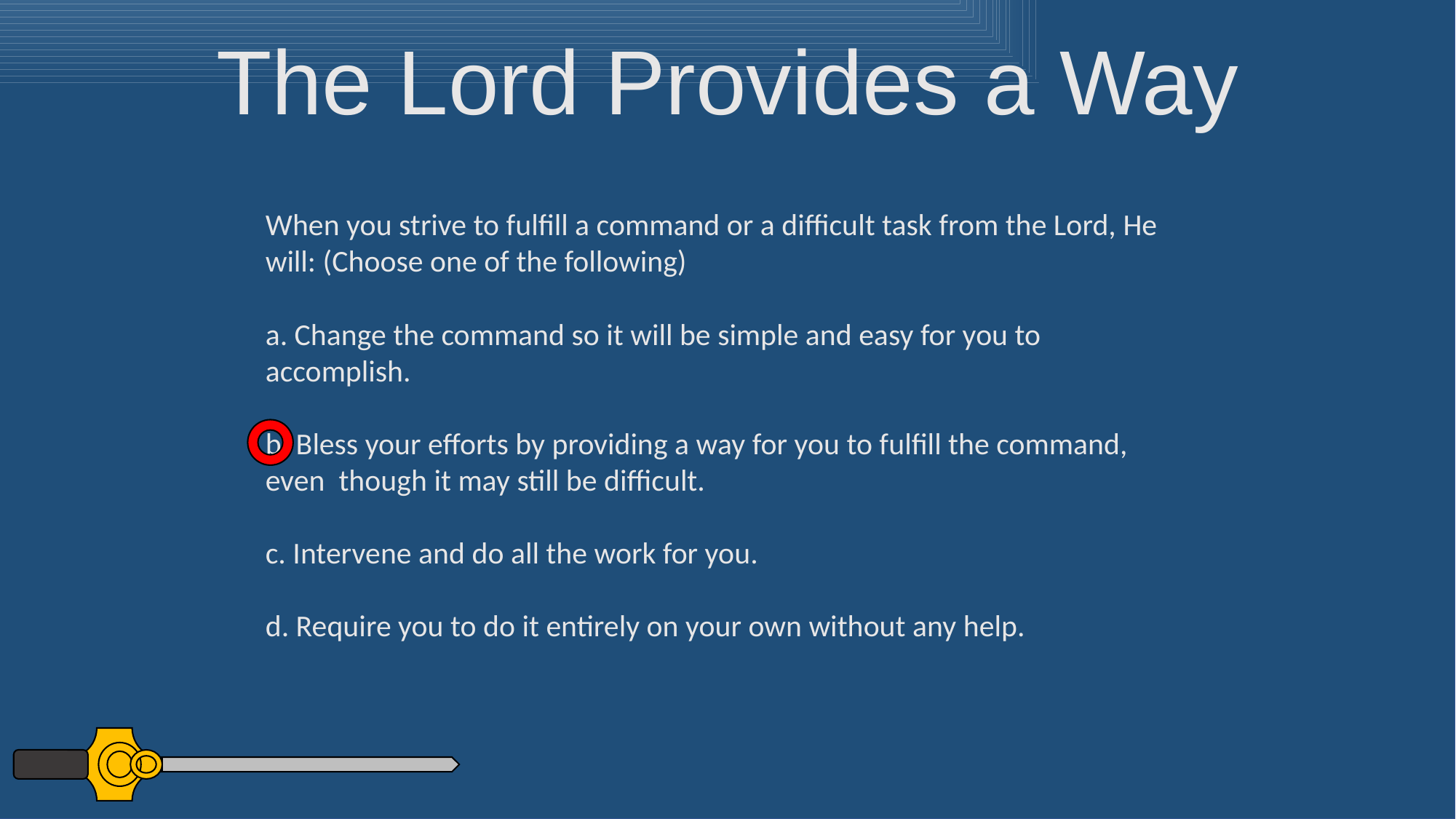

The Lord Provides a Way
When you strive to fulfill a command or a difficult task from the Lord, He will: (Choose one of the following)

a. Change the command so it will be simple and easy for you to accomplish.

b. Bless your efforts by providing a way for you to fulfill the command, even  though it may still be difficult.

c. Intervene and do all the work for you.

d. Require you to do it entirely on your own without any help.